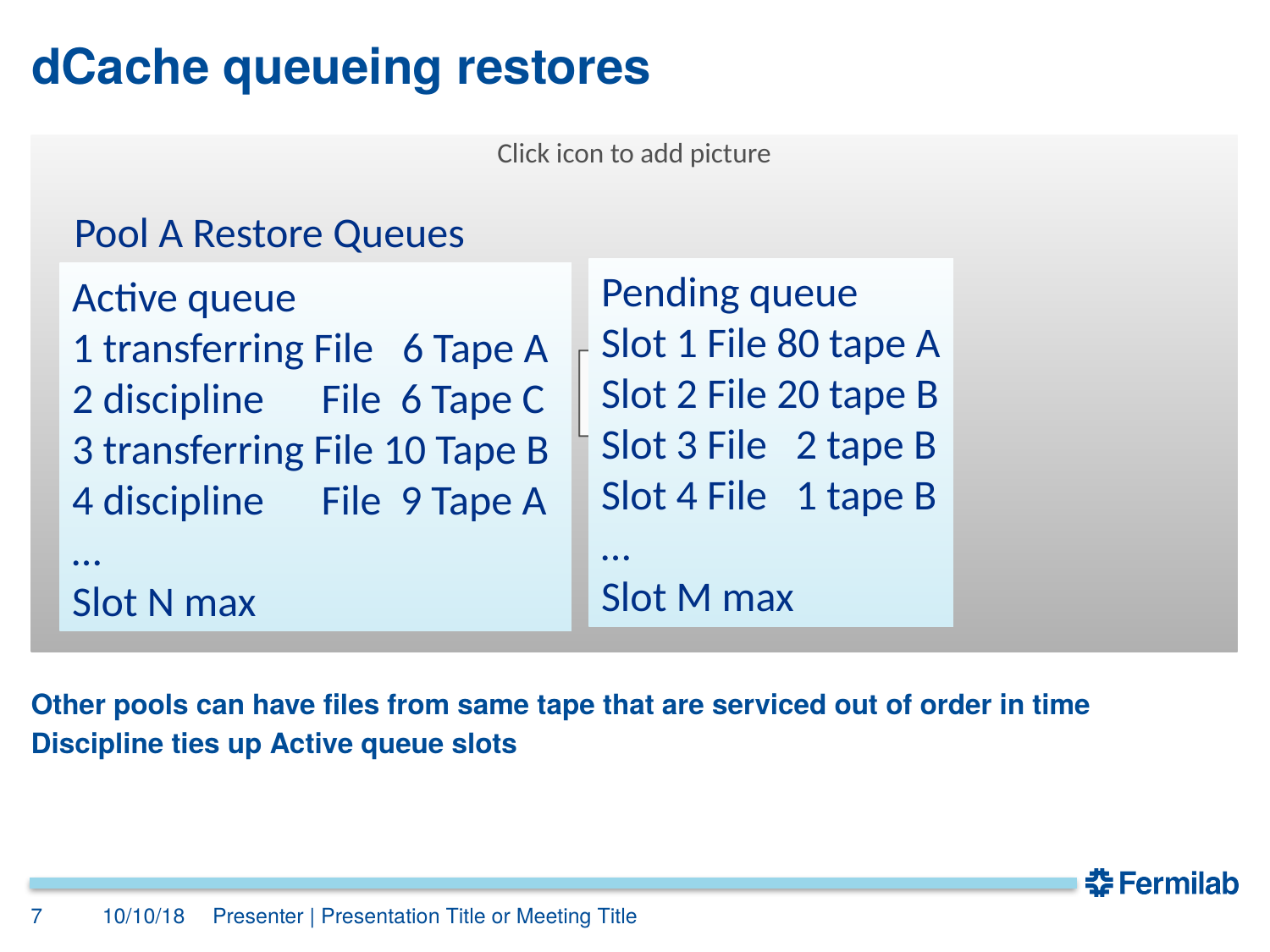

# dCache queueing restores

Pool A Restore Queues
Pending queue
Slot 1 File 80 tape A
Slot 2 File 20 tape B
Slot 3 File   2 tape B
Slot 4 File   1 tape B
…
Slot M max
Active queue
1 transferring File   6 Tape A
2 discipline      File  6 Tape C
3 transferring File 10 Tape B
4 discipline      File  9 Tape A
…
Slot N max
Other pools can have files from same tape that are serviced out of order in time
Discipline ties up Active queue slots
7
10/10/18
Presenter | Presentation Title or Meeting Title